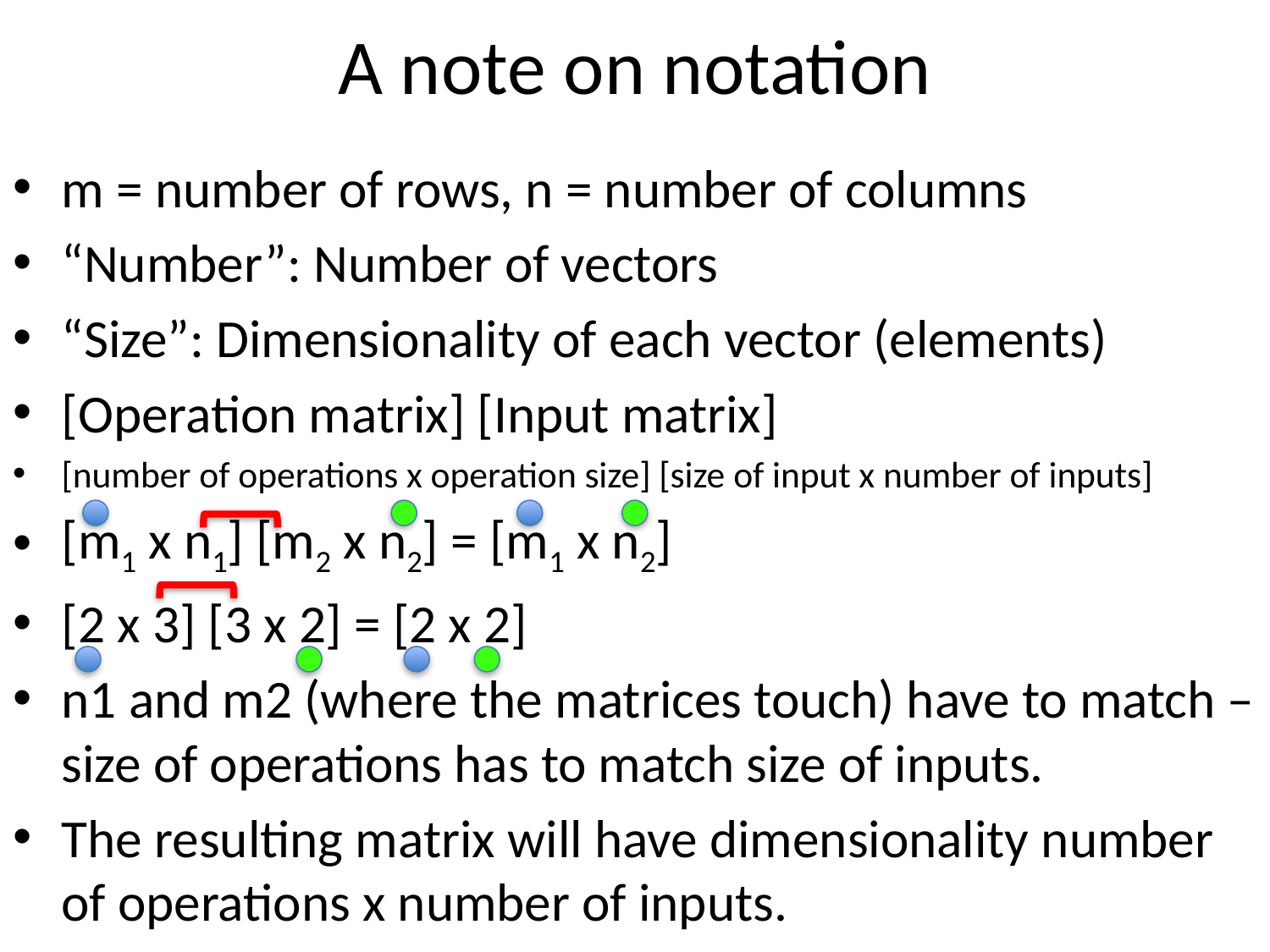

# A note on notation
m = number of rows, n = number of columns
“Number”: Number of vectors
“Size”: Dimensionality of each vector (elements)
[Operation matrix] [Input matrix]
[number of operations x operation size] [size of input x number of inputs]
[m1 x n1] [m2 x n2] = [m1 x n2]
[2 x 3] [3 x 2] = [2 x 2]
n1 and m2 (where the matrices touch) have to match – size of operations has to match size of inputs.
The resulting matrix will have dimensionality number of operations x number of inputs.